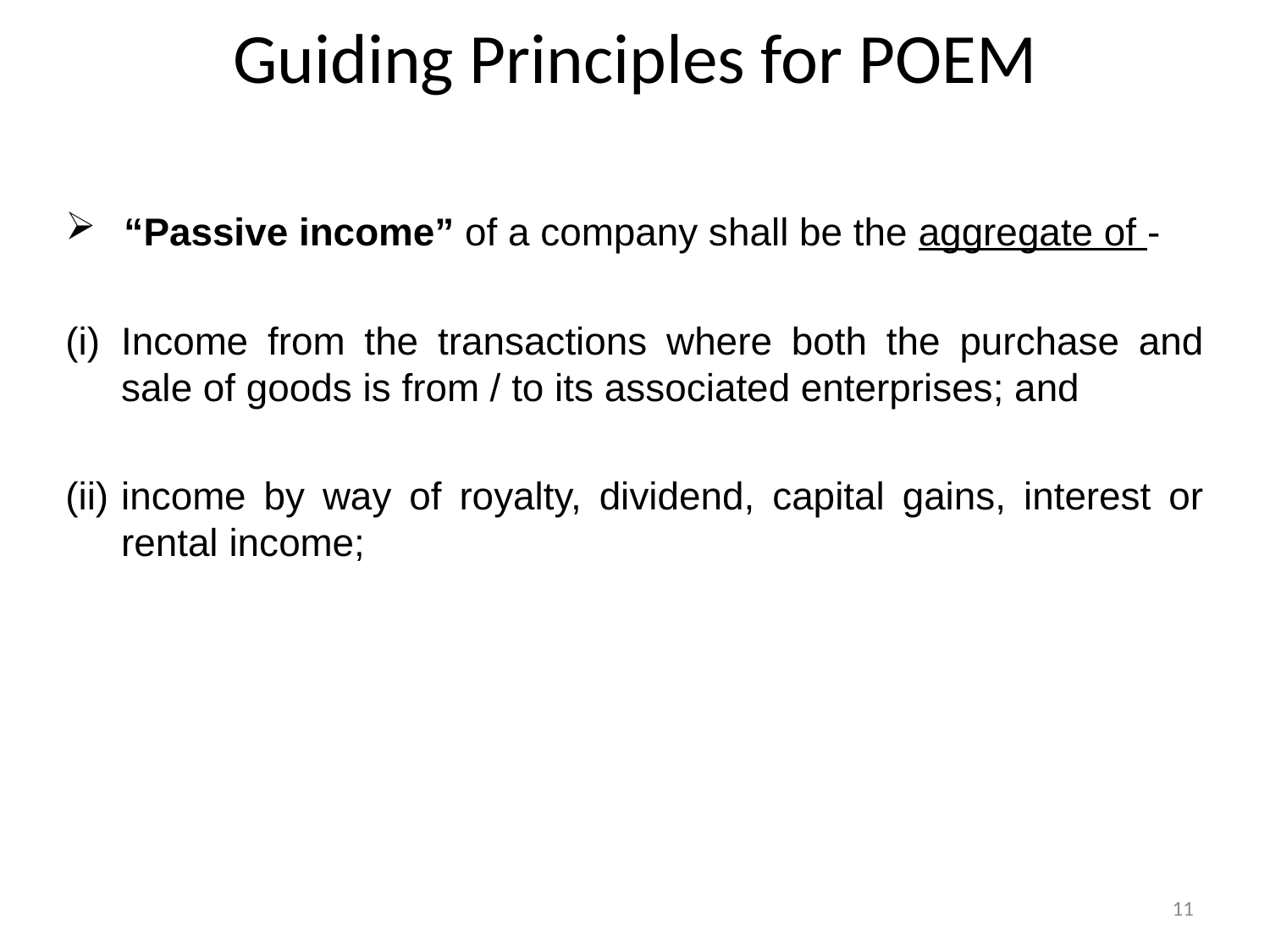

# Guiding Principles for POEM
 “Passive income” of a company shall be the aggregate of -

Income from the transactions where both the purchase and sale of goods is from / to its associated enterprises; and

income by way of royalty, dividend, capital gains, interest or rental income;
11